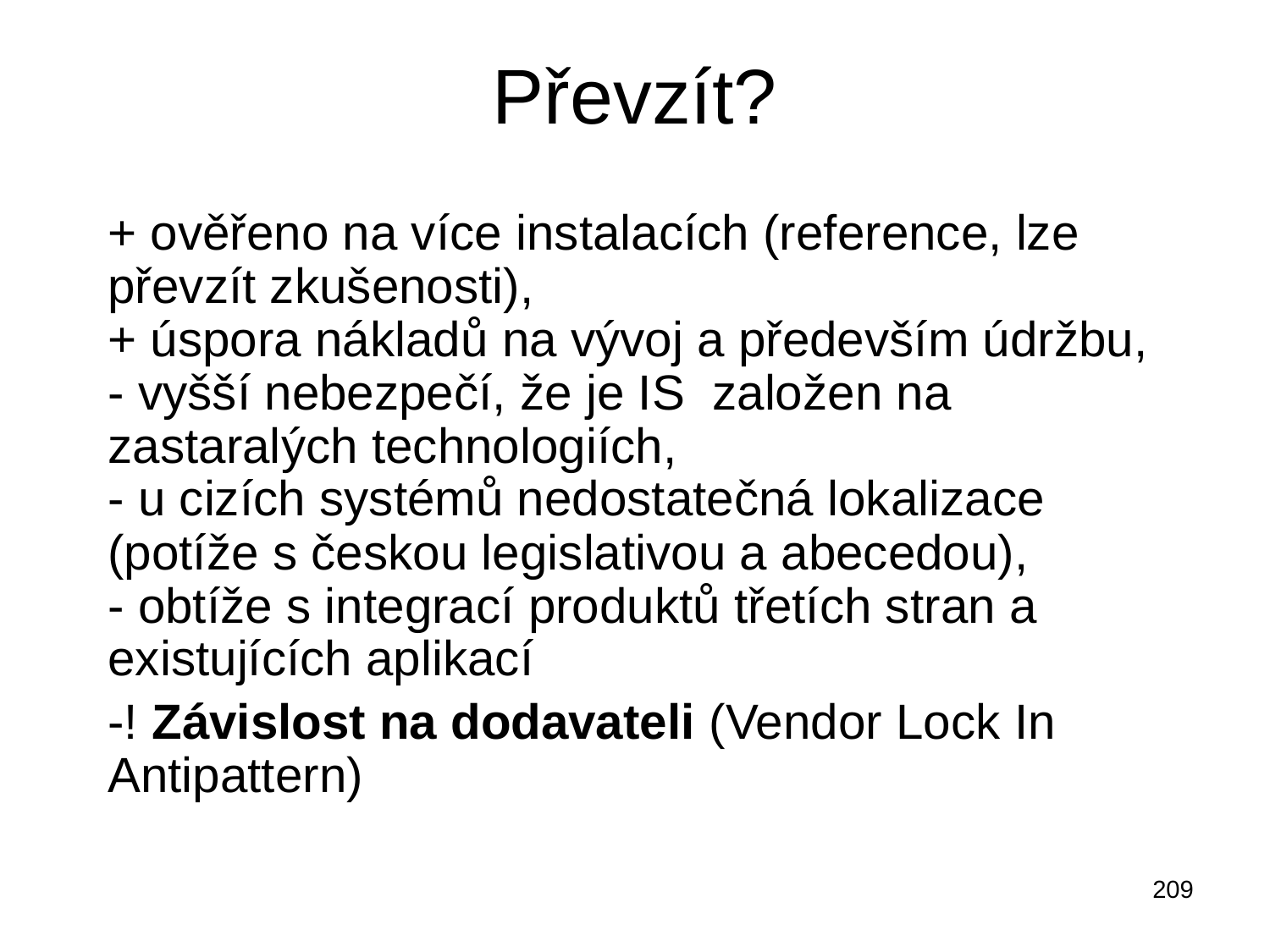

# Převzít?
+ ověřeno na více instalacích (reference, lze převzít zkušenosti),
+ úspora nákladů na vývoj a především údržbu,
- vyšší nebezpečí, že je IS  založen na zastaralých technologiích,
- u cizích systémů nedostatečná lokalizace (potíže s českou legislativou a abecedou),
- obtíže s integrací produktů třetích stran a existujících aplikací
-! Závislost na dodavateli (Vendor Lock In Antipattern)

209